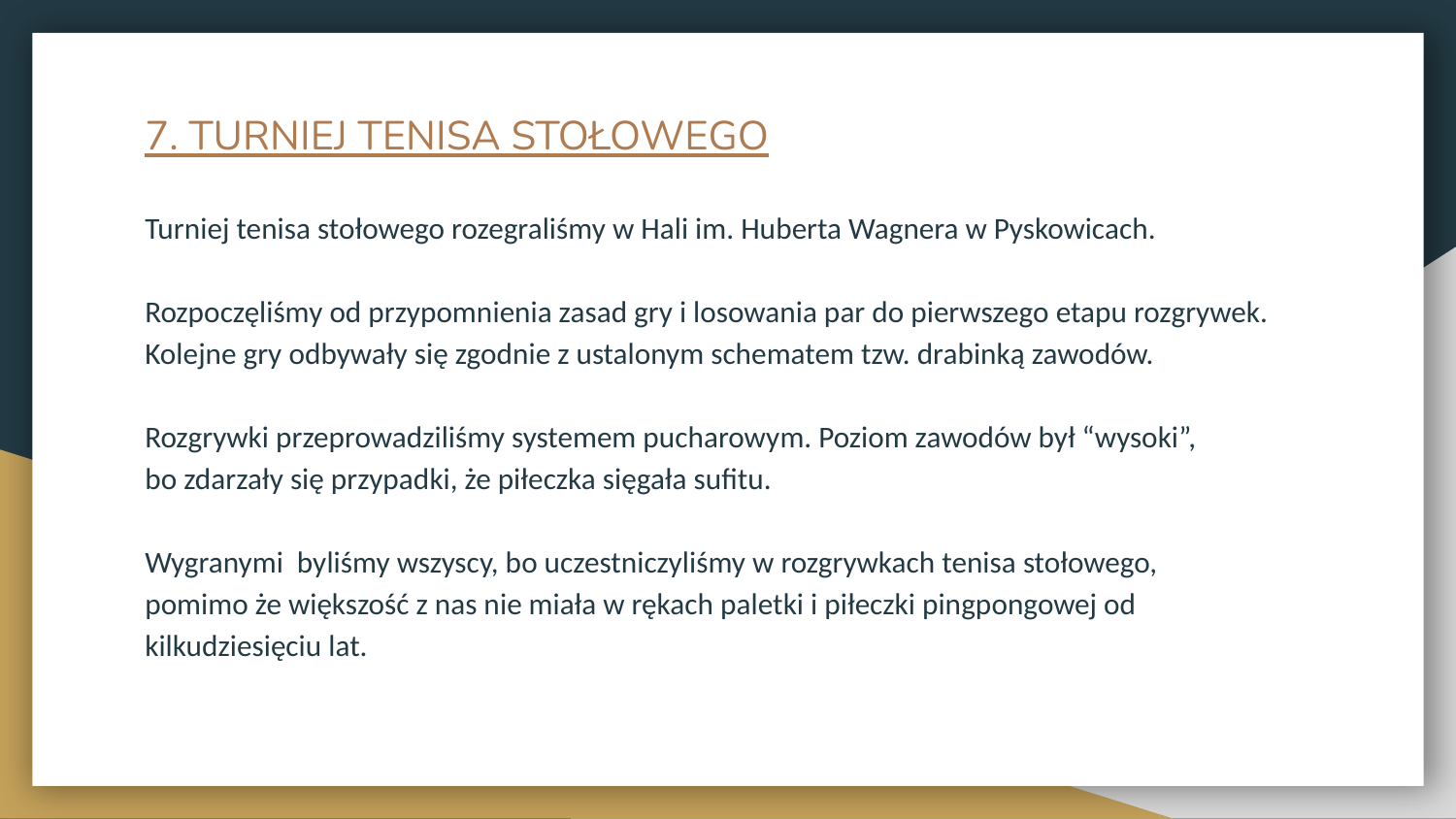

# 7. TURNIEJ TENISA STOŁOWEGO
Turniej tenisa stołowego rozegraliśmy w Hali im. Huberta Wagnera w Pyskowicach.

Rozpoczęliśmy od przypomnienia zasad gry i losowania par do pierwszego etapu rozgrywek.
Kolejne gry odbywały się zgodnie z ustalonym schematem tzw. drabinką zawodów.

Rozgrywki przeprowadziliśmy systemem pucharowym. Poziom zawodów był “wysoki”,
bo zdarzały się przypadki, że piłeczka sięgała sufitu.

Wygranymi  byliśmy wszyscy, bo uczestniczyliśmy w rozgrywkach tenisa stołowego,
pomimo że większość z nas nie miała w rękach paletki i piłeczki pingpongowej od kilkudziesięciu lat.